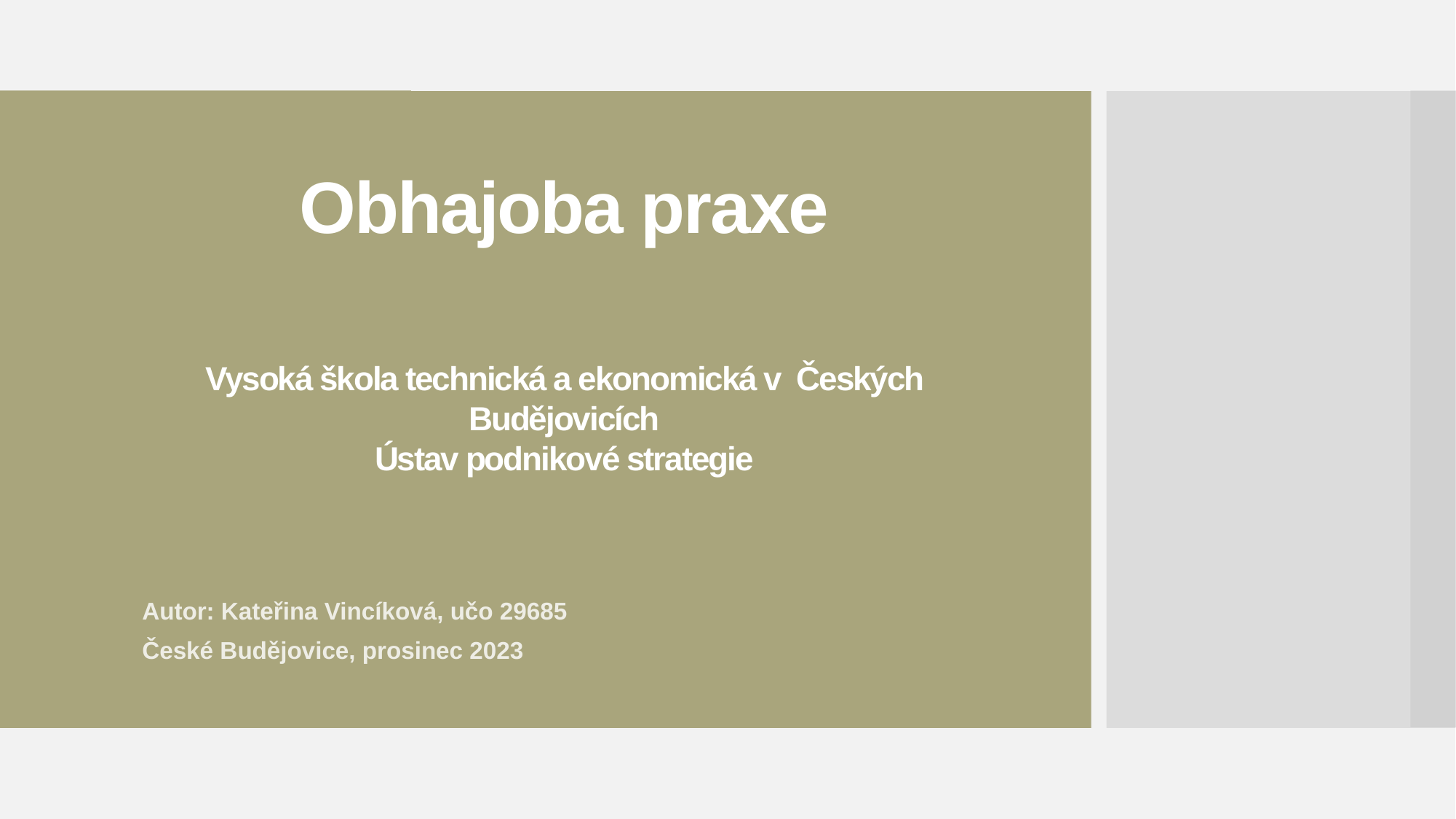

# Obhajoba praxe Vysoká škola technická a ekonomická v  Českých Budějovicích Ústav podnikové strategie

Autor: Kateřina Vincíková, učo 29685
České Budějovice, prosinec 2023